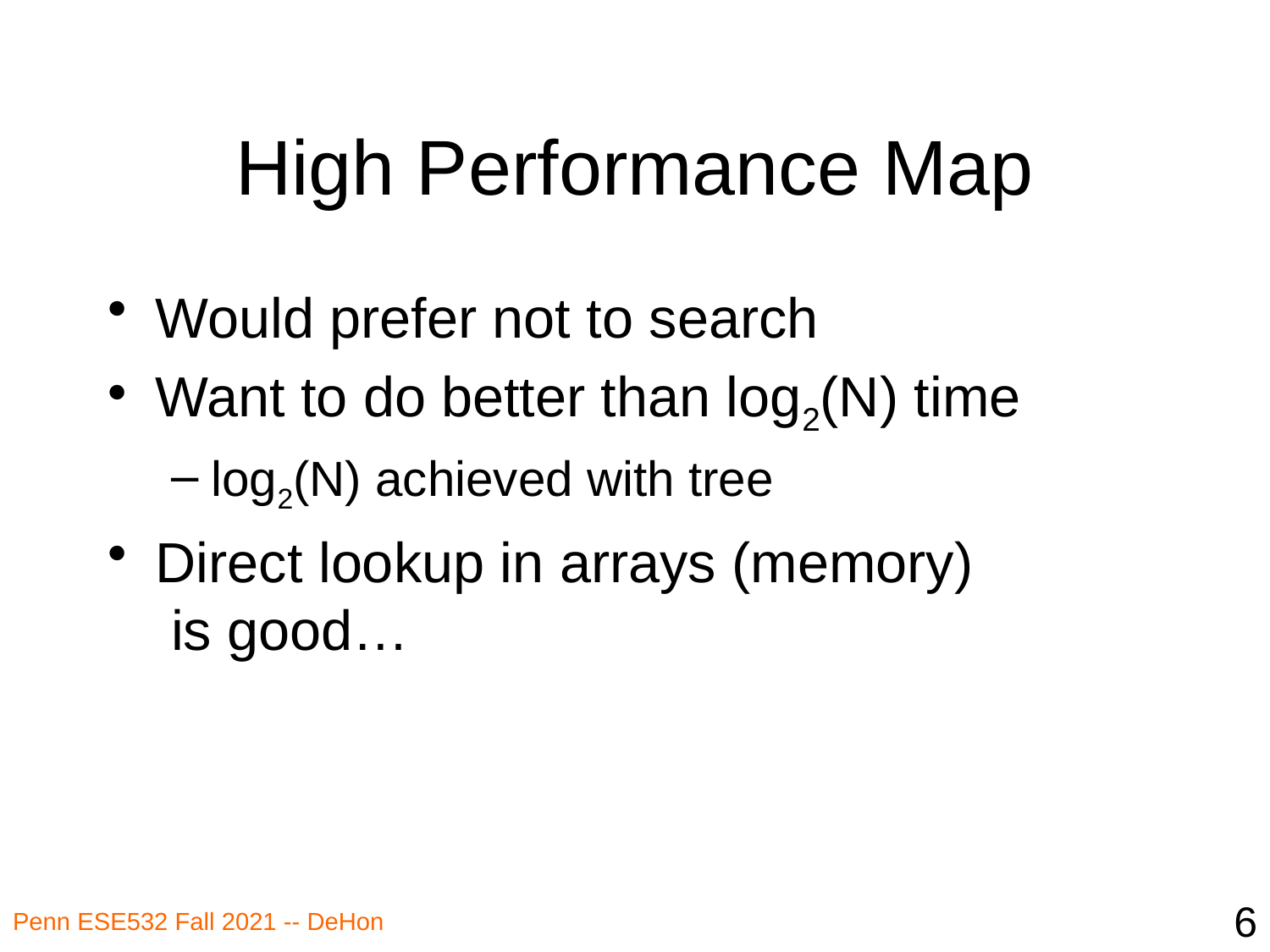

# High Performance Map
Would prefer not to search
Want to do better than log2(N) time
log2(N) achieved with tree
Direct lookup in arrays (memory)
 is good…
6
Penn ESE532 Fall 2021 -- DeHon